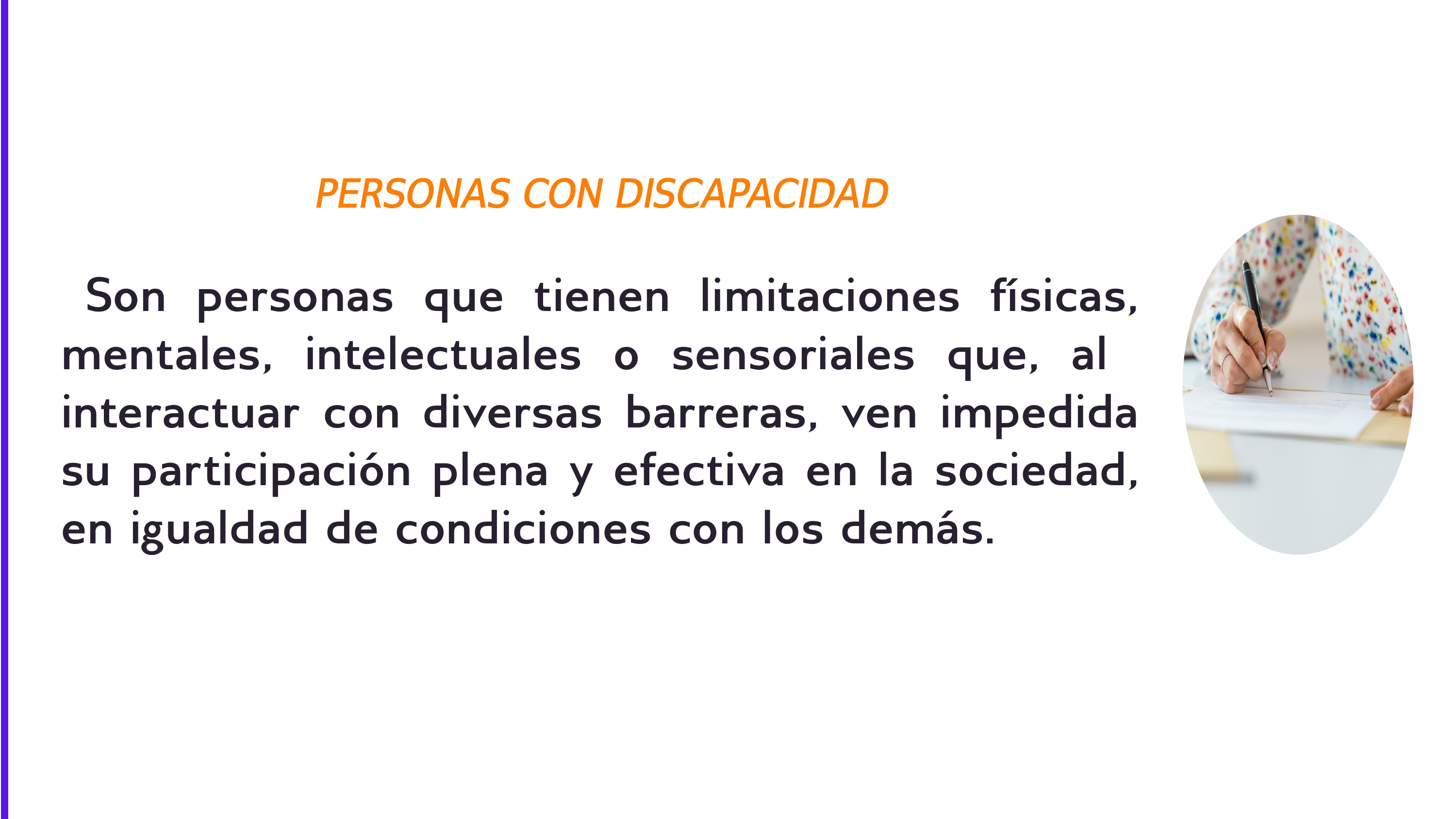

PERSONAS CON DISCAPACIDAD

 Son personas que tienen limitaciones físicas, mentales, intelectuales o sensoriales que, al  interactuar con diversas barreras, ven impedida su participación plena y efectiva en la sociedad, en igualdad de condiciones con los demás.